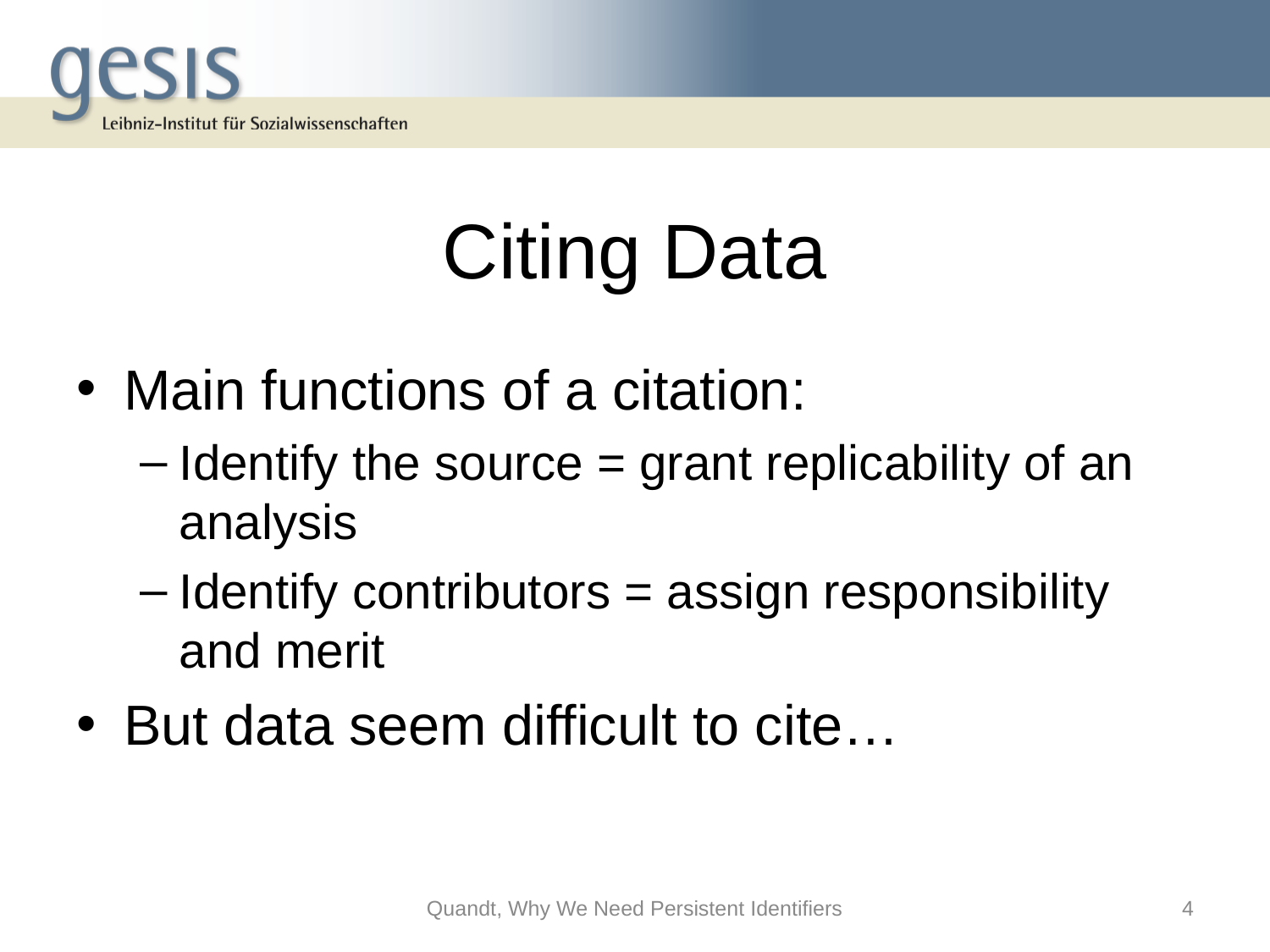

# Citing Data
Main functions of a citation:
Identify the source = grant replicability of an analysis
Identify contributors = assign responsibility and merit
But data seem difficult to cite…

Quandt, Why We Need Persistent Identifiers
4